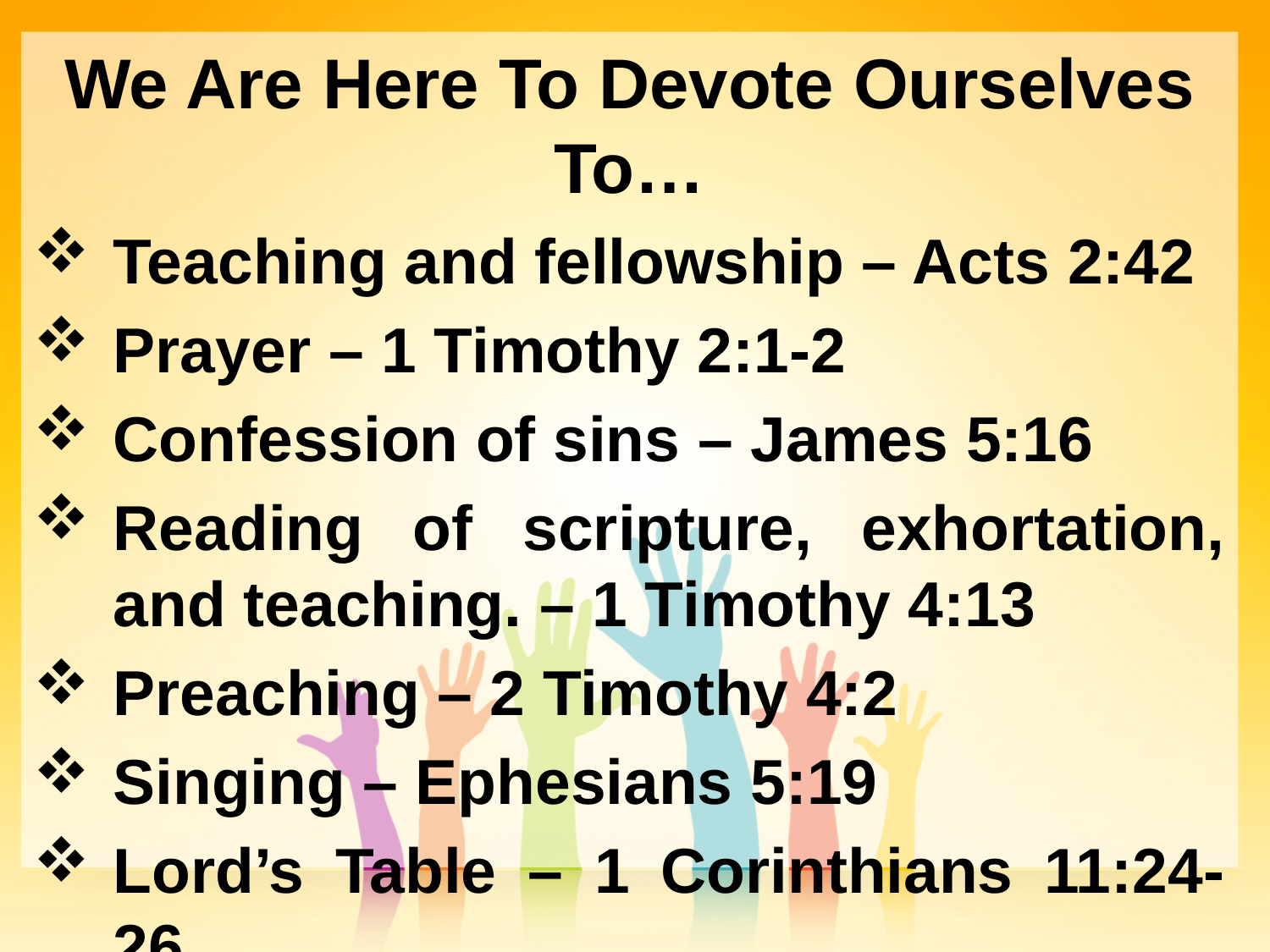

We Are Here To Devote Ourselves To…
Teaching and fellowship – Acts 2:42
Prayer – 1 Timothy 2:1-2
Confession of sins – James 5:16
Reading of scripture, exhortation, and teaching. – 1 Timothy 4:13
Preaching – 2 Timothy 4:2
Singing – Ephesians 5:19
Lord’s Table – 1 Corinthians 11:24-26